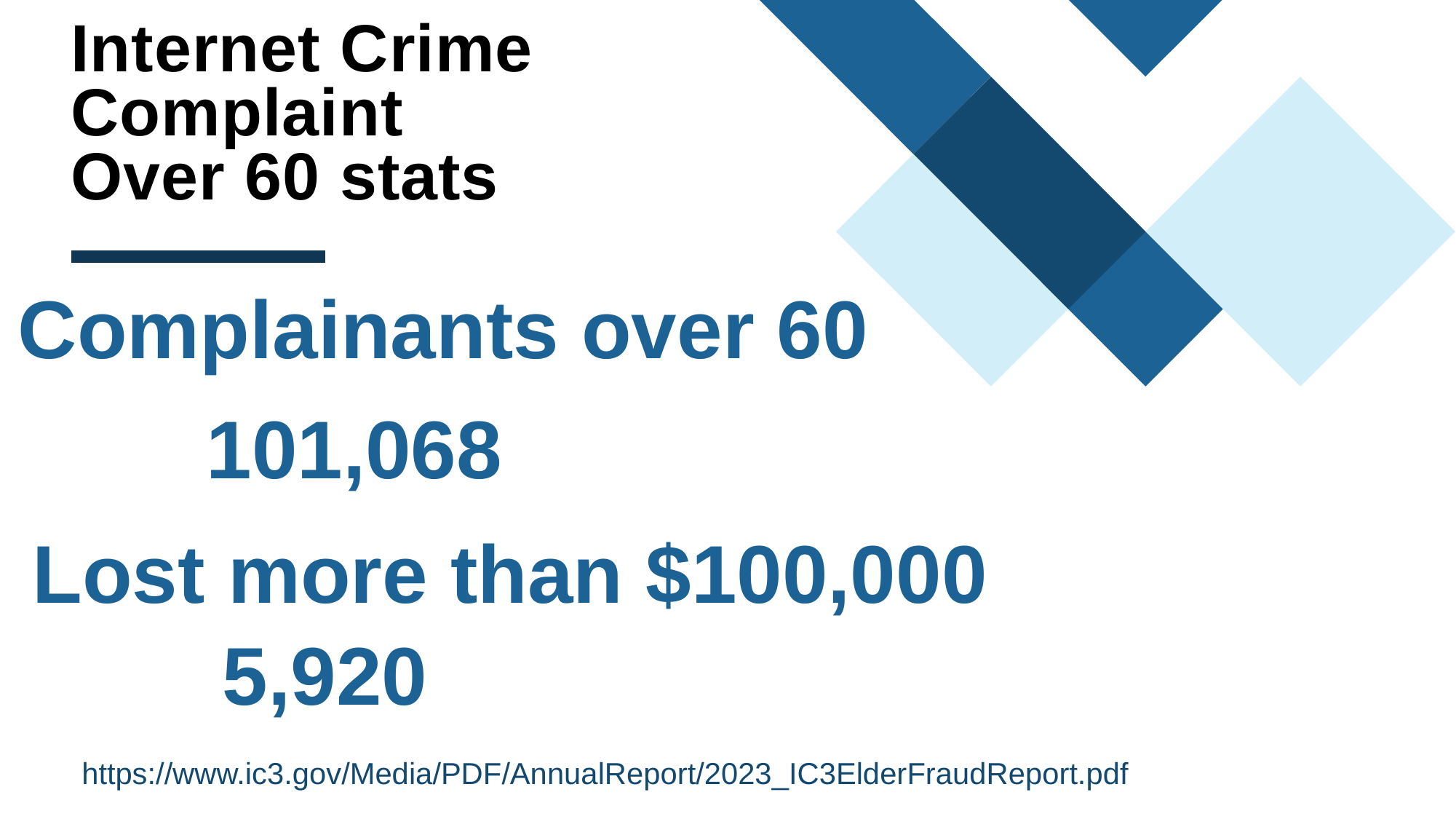

# Internet Crime Complaint Over 60 stats
Complainants over 60
101,068
Lost more than $100,000
5,920
https://www.ic3.gov/Media/PDF/AnnualReport/2023_IC3ElderFraudReport.pdf